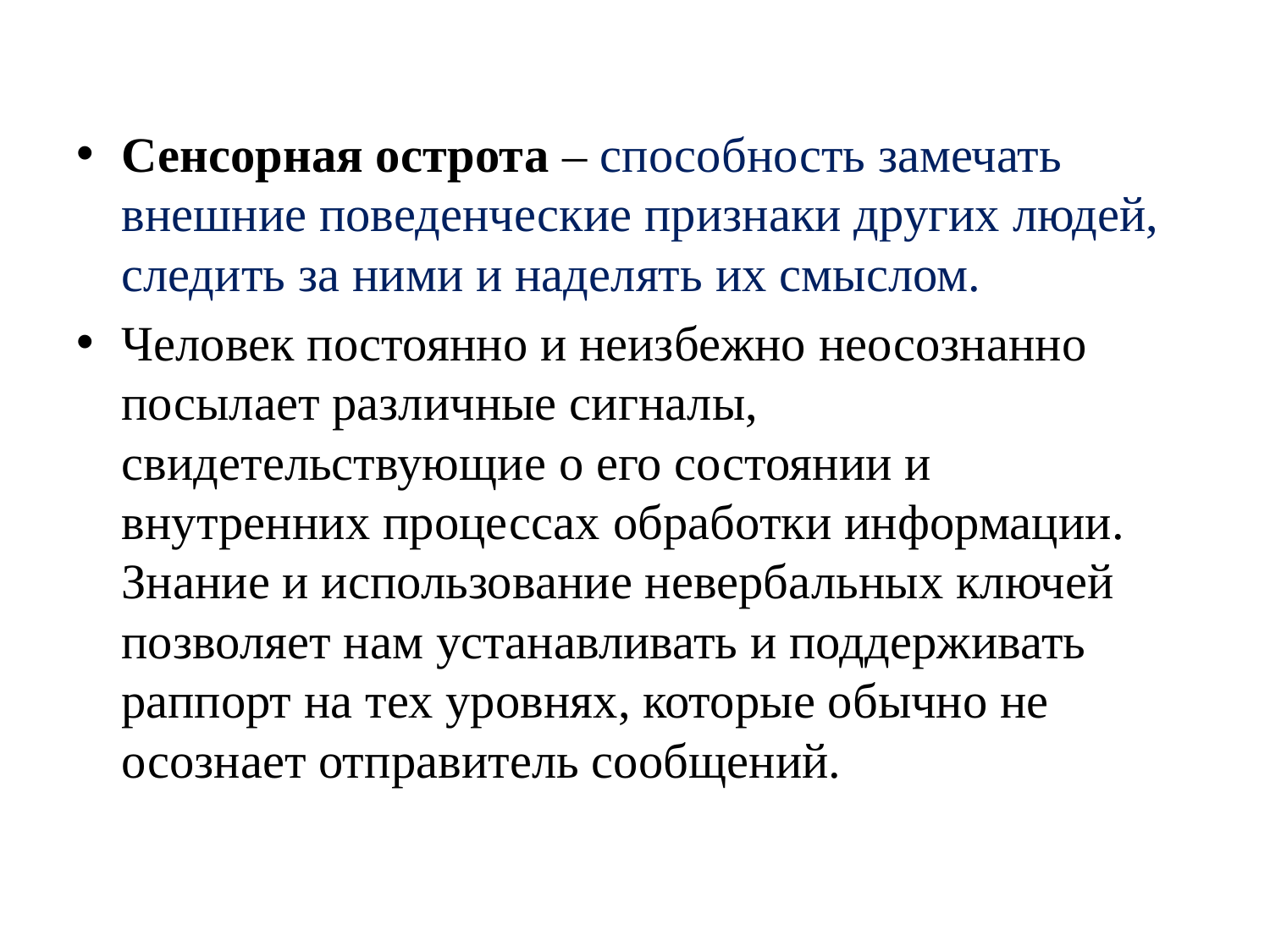

Сенсорная острота – способность замечать внешние поведенческие признаки других людей, следить за ними и наделять их смыслом.
Человек постоянно и неизбежно неосознанно посылает различные сигналы, свидетельствующие о его состоянии и внутренних процессах обработки информации. Знание и использование невербальных ключей позволяет нам устанавливать и поддерживать раппорт на тех уровнях, которые обычно не осознает отправитель сообщений.